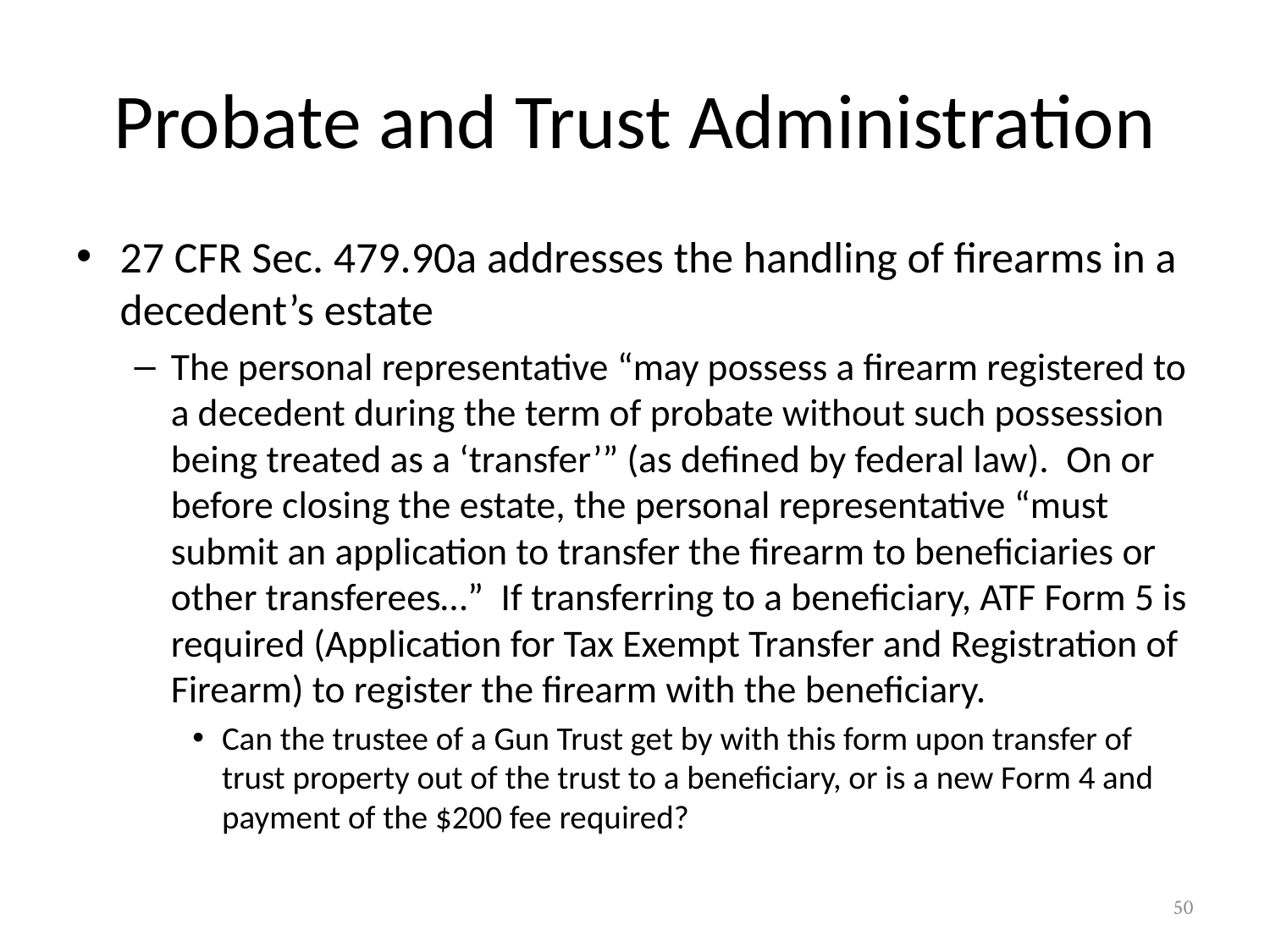

# Probate and Trust Administration
27 CFR Sec. 479.90a addresses the handling of firearms in a decedent’s estate
The personal representative “may possess a firearm registered to a decedent during the term of probate without such possession being treated as a ‘transfer’” (as defined by federal law).  On or before closing the estate, the personal representative “must submit an application to transfer the firearm to beneficiaries or other transferees…”  If transferring to a beneficiary, ATF Form 5 is required (Application for Tax Exempt Transfer and Registration of Firearm) to register the firearm with the beneficiary.
Can the trustee of a Gun Trust get by with this form upon transfer of trust property out of the trust to a beneficiary, or is a new Form 4 and payment of the $200 fee required?

50